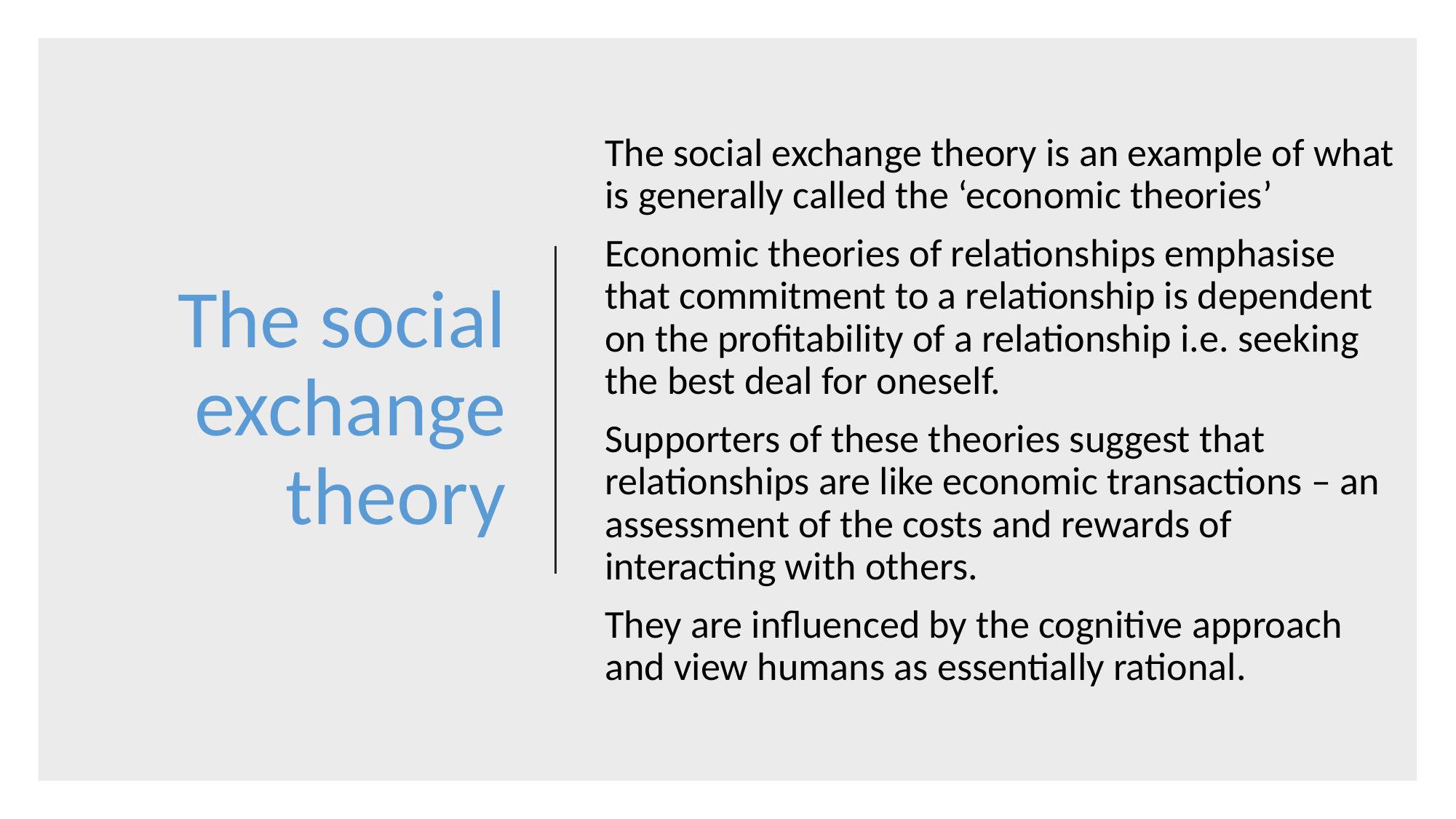

# The social exchange theory
The social exchange theory is an example of what is generally called the ‘economic theories’
Economic theories of relationships emphasise that commitment to a relationship is dependent on the profitability of a relationship i.e. seeking the best deal for oneself.
Supporters of these theories suggest that relationships are like economic transactions – an assessment of the costs and rewards of interacting with others.
They are influenced by the cognitive approach and view humans as essentially rational.